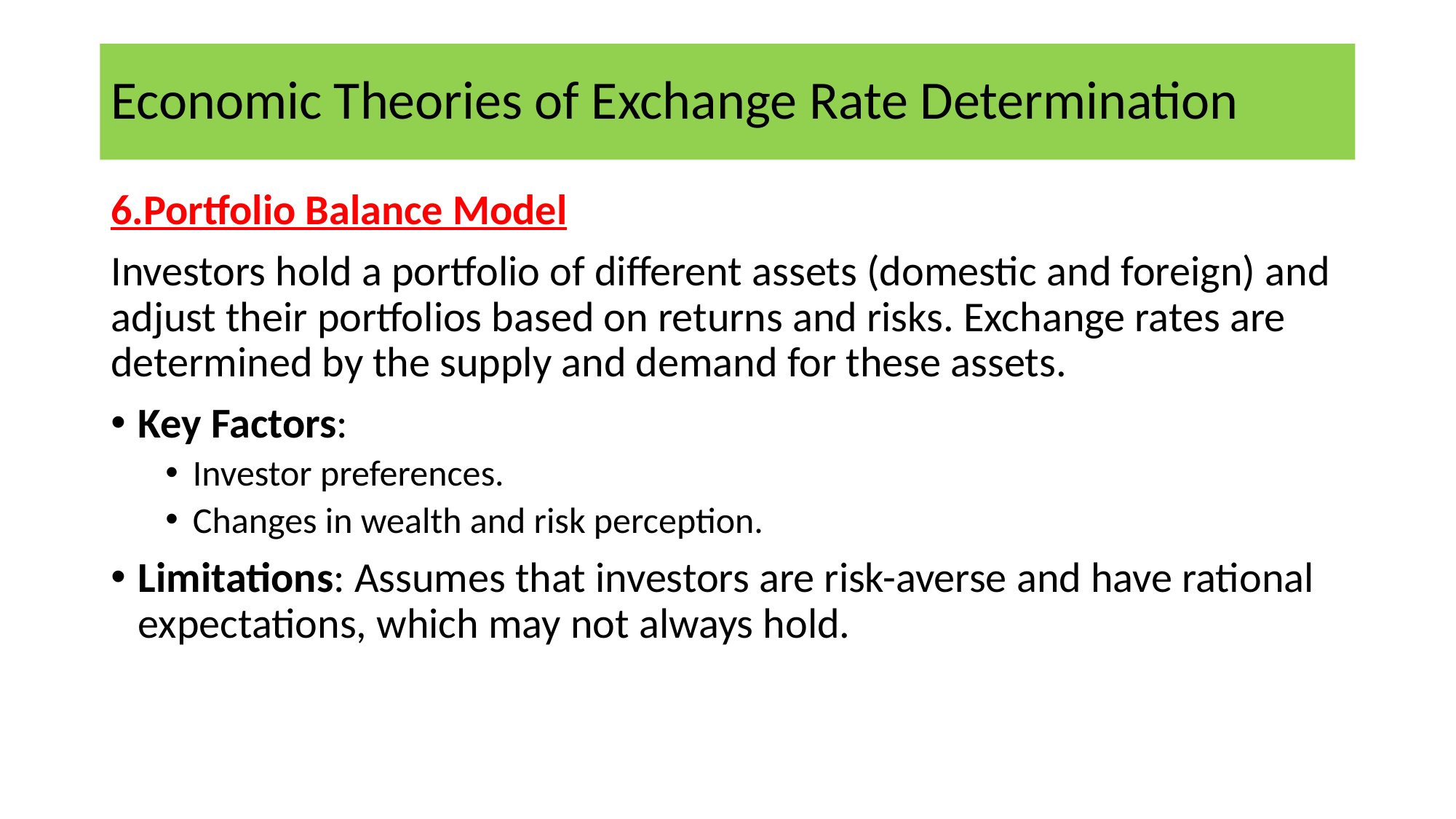

# Economic Theories of Exchange Rate Determination
6.Portfolio Balance Model
Investors hold a portfolio of different assets (domestic and foreign) and adjust their portfolios based on returns and risks. Exchange rates are determined by the supply and demand for these assets.
Key Factors:
Investor preferences.
Changes in wealth and risk perception.
Limitations: Assumes that investors are risk-averse and have rational expectations, which may not always hold.